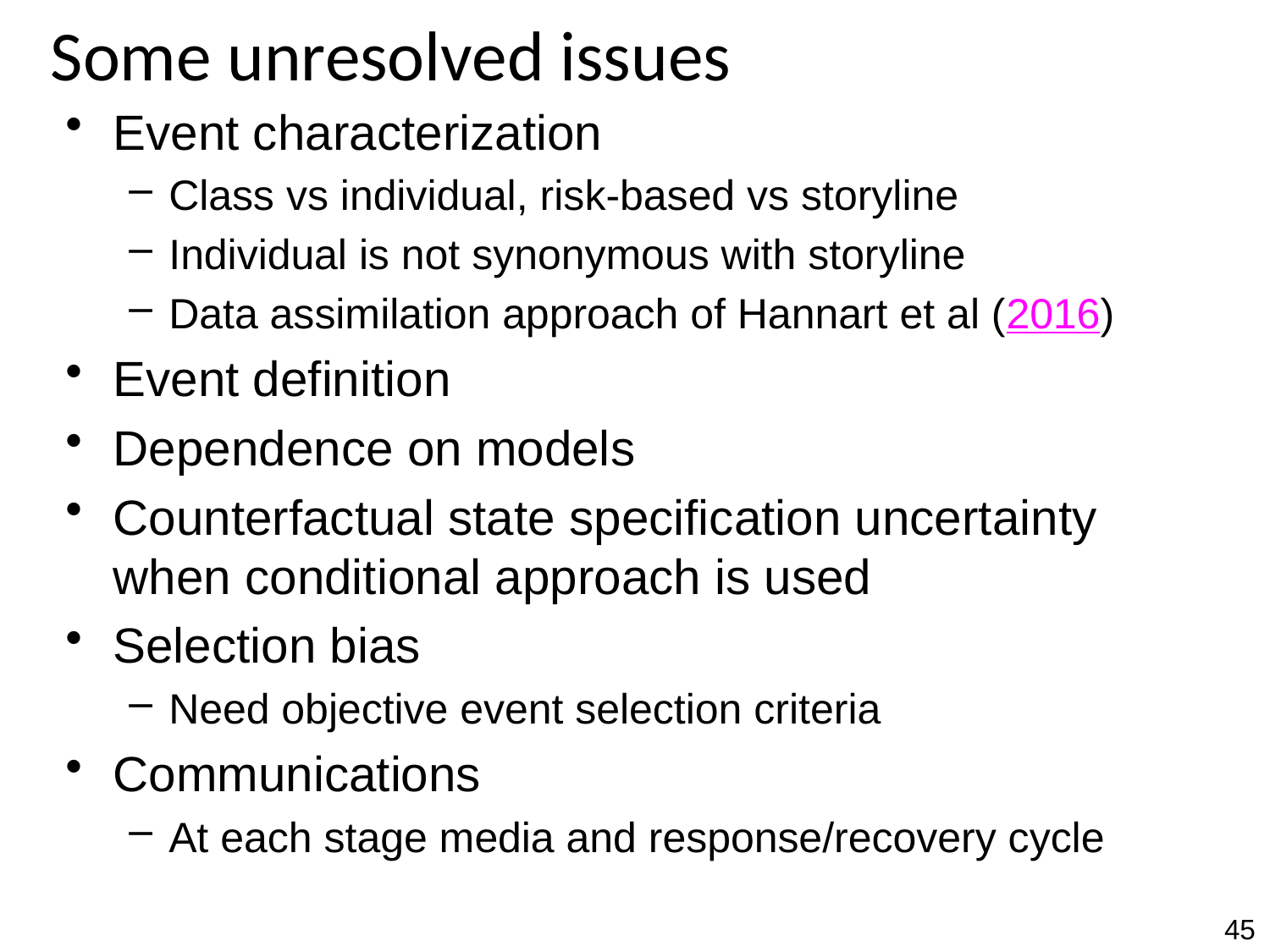

# Some unresolved issues
Event characterization
Class vs individual, risk-based vs storyline
Individual is not synonymous with storyline
Data assimilation approach of Hannart et al (2016)
Event definition
Dependence on models
Counterfactual state specification uncertainty when conditional approach is used
Selection bias
Need objective event selection criteria
Communications
At each stage media and response/recovery cycle